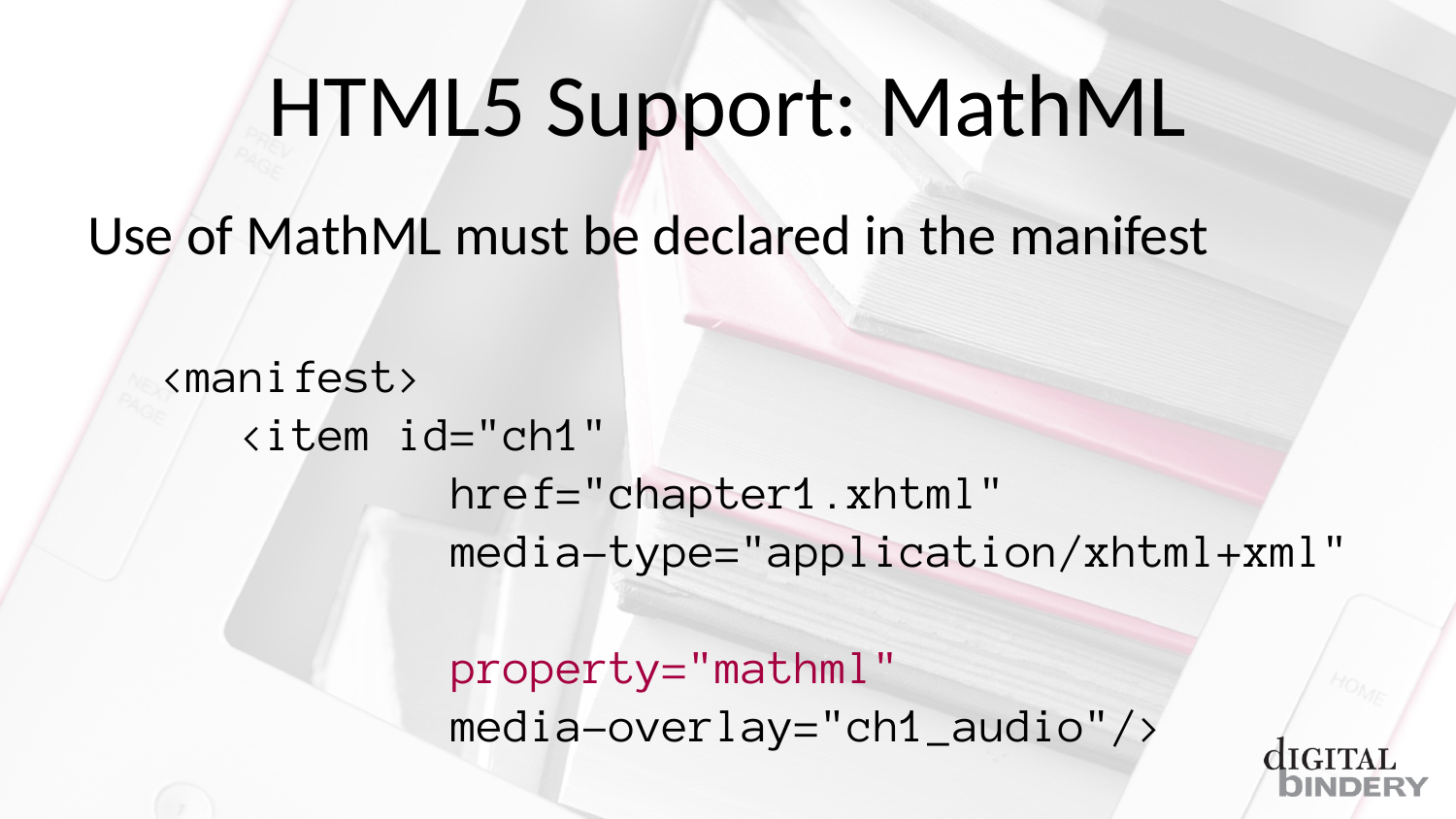

# HTML5 Support: MathML
Use of MathML must be declared in the manifest

<manifest>
   <item id="ch1"
		href="chapter1.xhtml"
		media-type="application/xhtml+xml"
		property="mathml"
		media-overlay="ch1_audio"/>